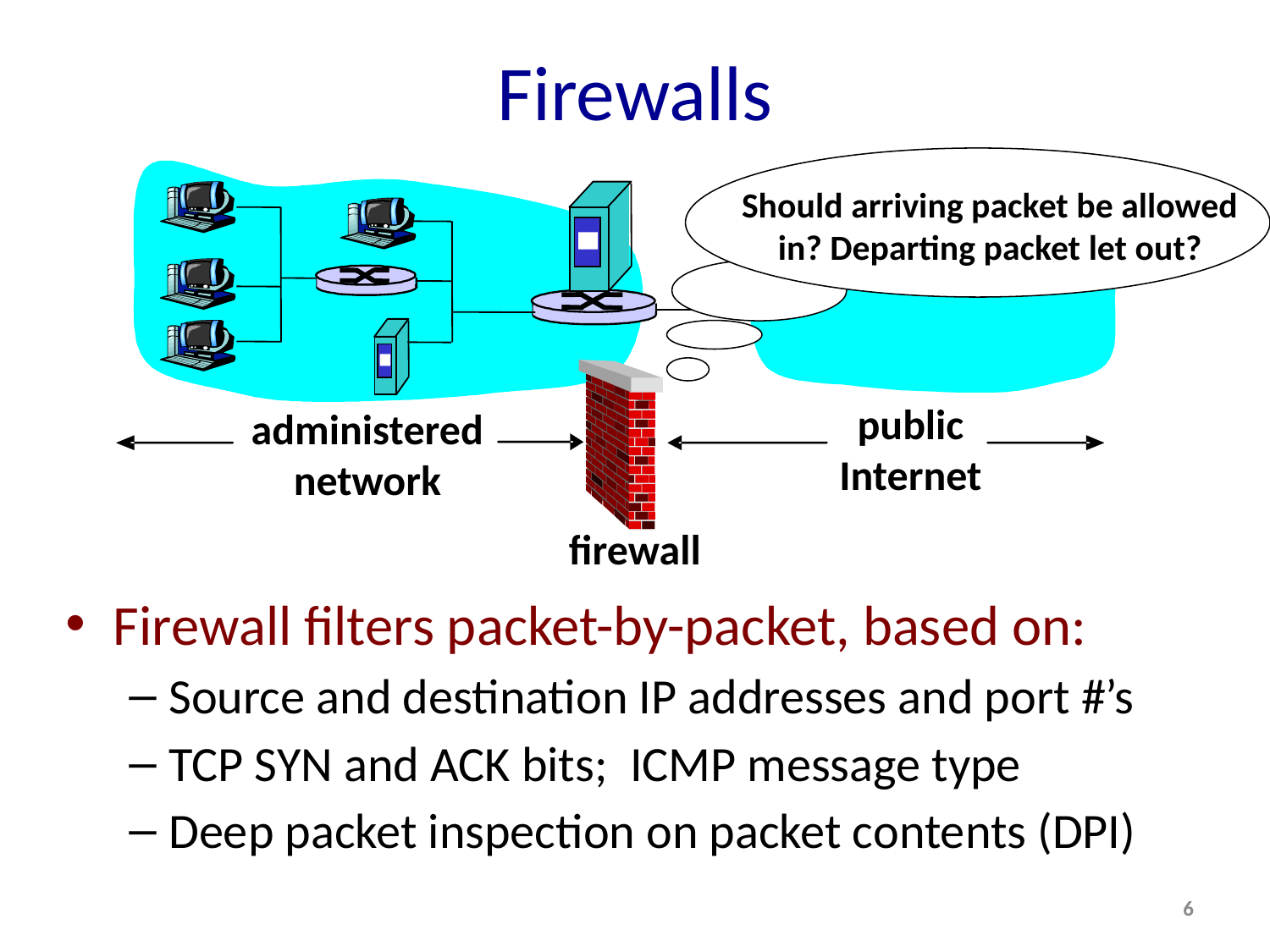

# Firewalls

Should arriving packet be allowed in? Departing packet let out?

public
Internet

administered
network

firewall

Firewall filters packet-by-packet, based on:
Source and destination IP addresses and port #’s
TCP SYN and ACK bits;  ICMP message type
Deep packet inspection on packet contents (DPI)

6